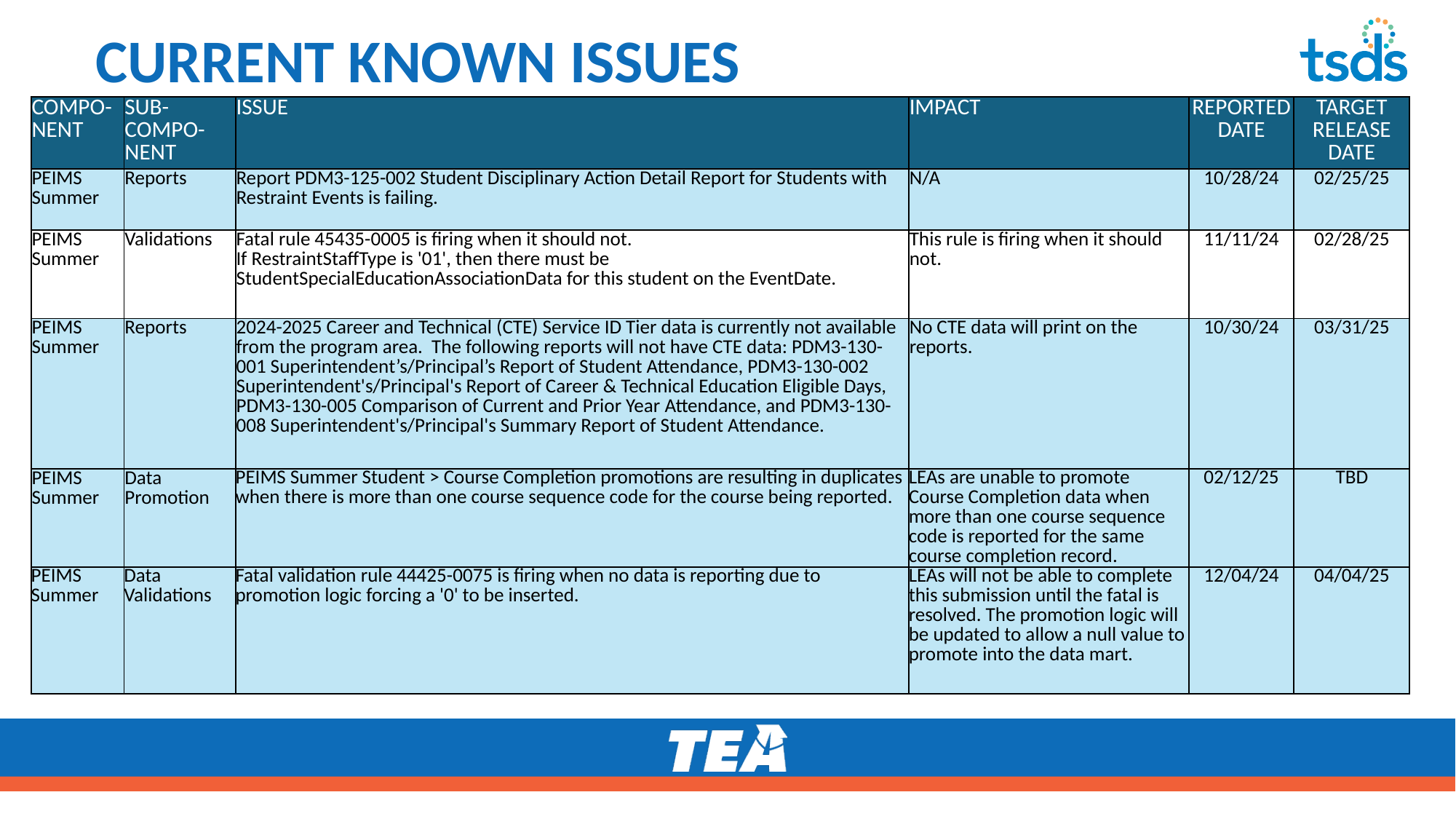

# CURRENT KNOWN ISSUES 1
| COMPO-NENT | SUB-COMPO-NENT | ISSUE | IMPACT | REPORTED DATE | TARGET RELEASE DATE |
| --- | --- | --- | --- | --- | --- |
| PEIMS Summer | Reports | Report PDM3-125-002 Student Disciplinary Action Detail Report for Students with Restraint Events is failing. | N/A | 10/28/24 | 02/25/25 |
| PEIMS Summer | Validations | Fatal rule 45435-0005 is firing when it should not. If RestraintStaffType is '01', then there must be StudentSpecialEducationAssociationData for this student on the EventDate. | This rule is firing when it should not. | 11/11/24 | 02/28/25 |
| PEIMS Summer | Reports | 2024-2025 Career and Technical (CTE) Service ID Tier data is currently not available from the program area. The following reports will not have CTE data: PDM3-130-001 Superintendent’s/Principal’s Report of Student Attendance, PDM3-130-002 Superintendent's/Principal's Report of Career & Technical Education Eligible Days, PDM3-130-005 Comparison of Current and Prior Year Attendance, and PDM3-130-008 Superintendent's/Principal's Summary Report of Student Attendance. | No CTE data will print on the reports. | 10/30/24 | 03/31/25 |
| PEIMS Summer | Data Promotion | PEIMS Summer Student > Course Completion promotions are resulting in duplicates when there is more than one course sequence code for the course being reported. | LEAs are unable to promote Course Completion data when more than one course sequence code is reported for the same course completion record. | 02/12/25 | TBD |
| PEIMS Summer | Data Validations | Fatal validation rule 44425-0075 is firing when no data is reporting due to promotion logic forcing a '0' to be inserted. | LEAs will not be able to complete this submission until the fatal is resolved. The promotion logic will be updated to allow a null value to promote into the data mart. | 12/04/24 | 04/04/25 |